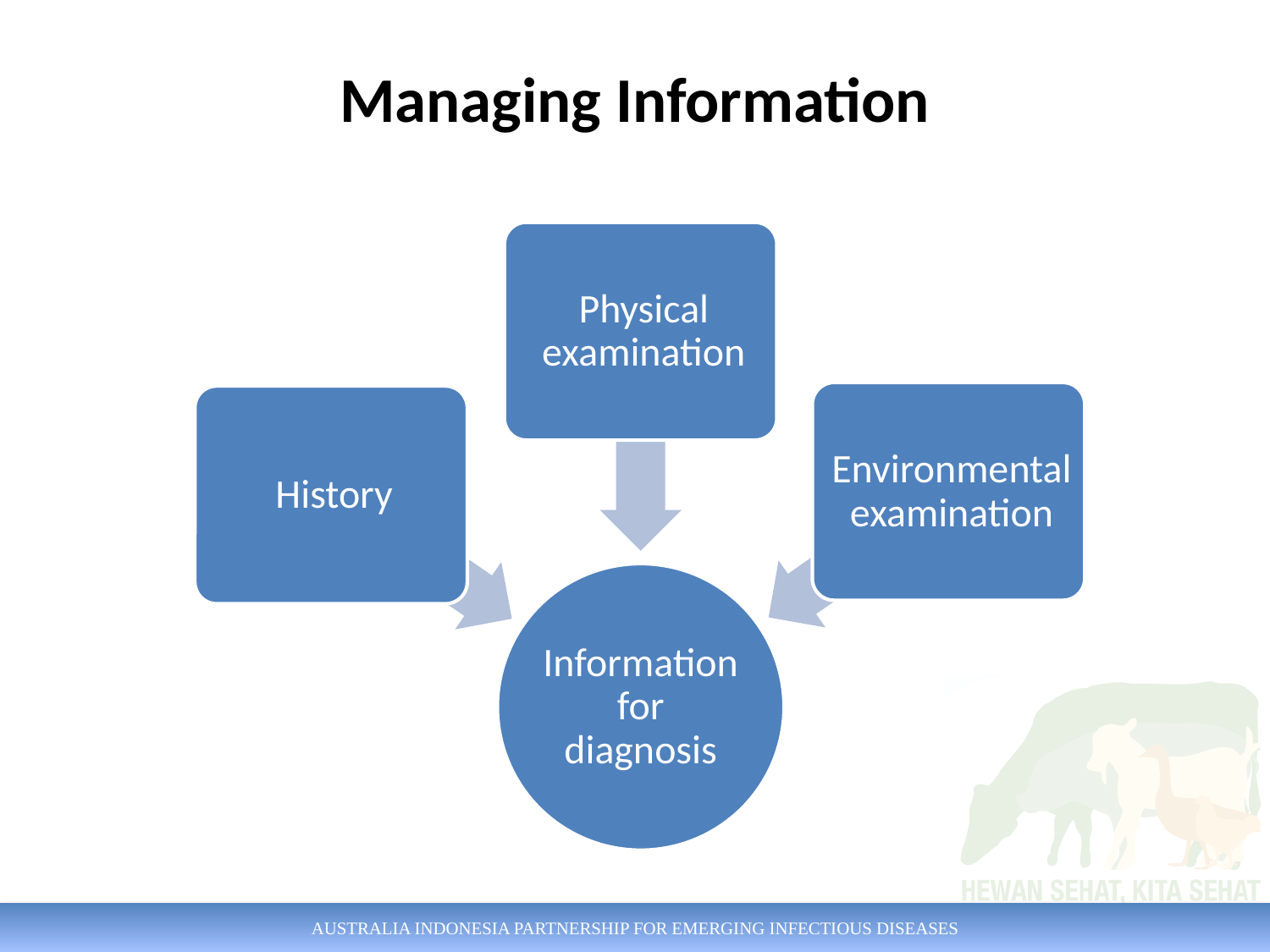

# Managing Information

Information for diagnosis
History
Physical examination
Environmental examination